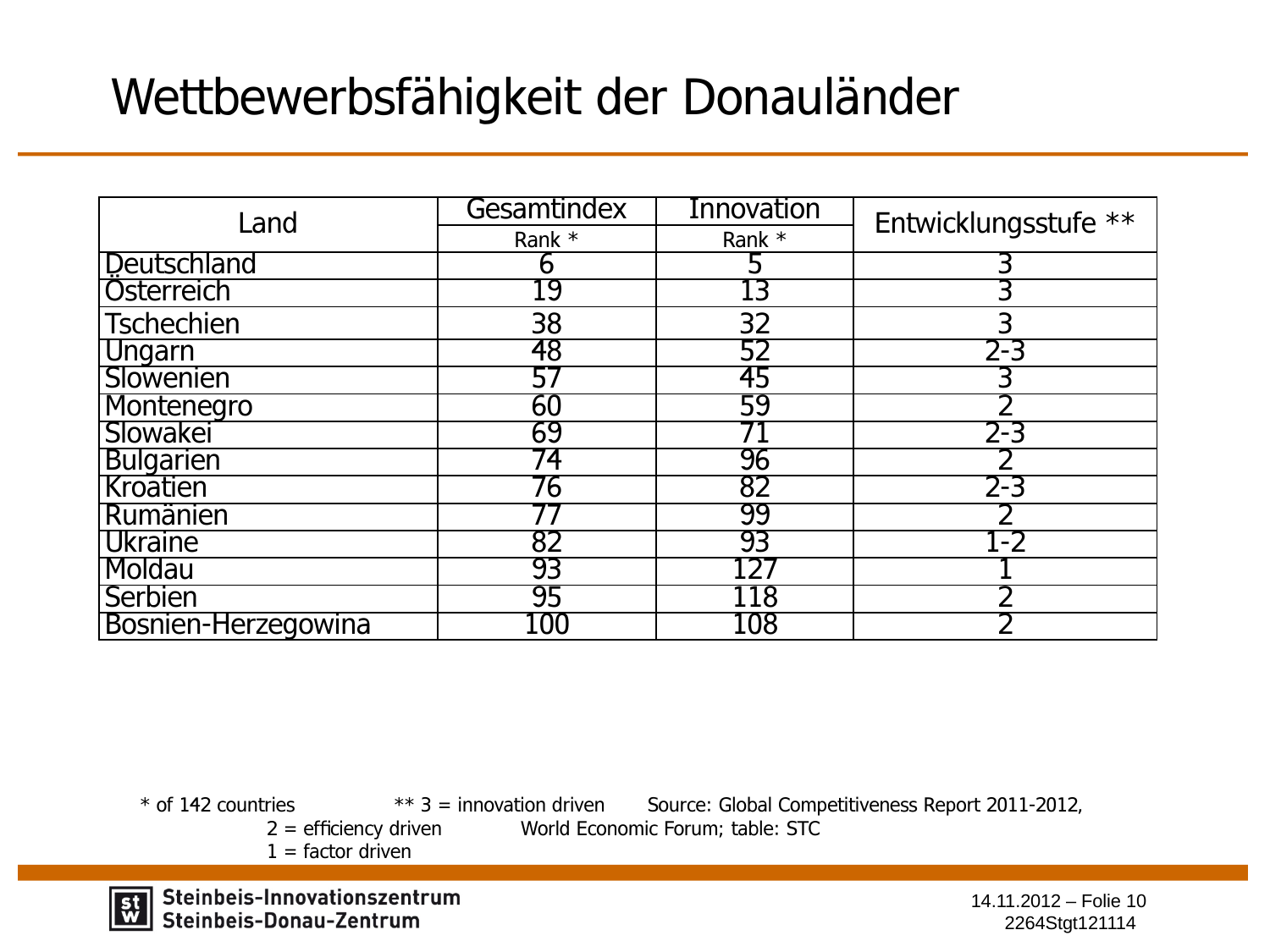

# Wettbewerbsfähigkeit der Donauländer
| Land | Gesamtindex | Innovation | Entwicklungsstufe \*\* |
| --- | --- | --- | --- |
|  | Rank \* | Rank \* |  |
| Deutschland | 6 | 5 | 3 |
| Österreich | 19 | 13 | 3 |
| Tschechien | 38 | 32 | 3 |
| Ungarn | 48 | 52 | 2-3 |
| Slowenien | 57 | 45 | 3 |
| Montenegro | 60 | 59 | 2 |
| Slowakei | 69 | 71 | 2-3 |
| Bulgarien | 74 | 96 | 2 |
| Kroatien | 76 | 82 | 2-3 |
| Rumänien | 77 | 99 | 2 |
| Ukraine | 82 | 93 | 1-2 |
| Moldau | 93 | 127 | 1 |
| Serbien | 95 | 118 | 2 |
| Bosnien-Herzegowina | 100 | 108 | 2 |
	* of 142 countries	** 3 = innovation driven 	Source: Global Competitiveness Report 2011-2012,
		2 = efficiency driven 	World Economic Forum; table: STC
		1 = factor driven